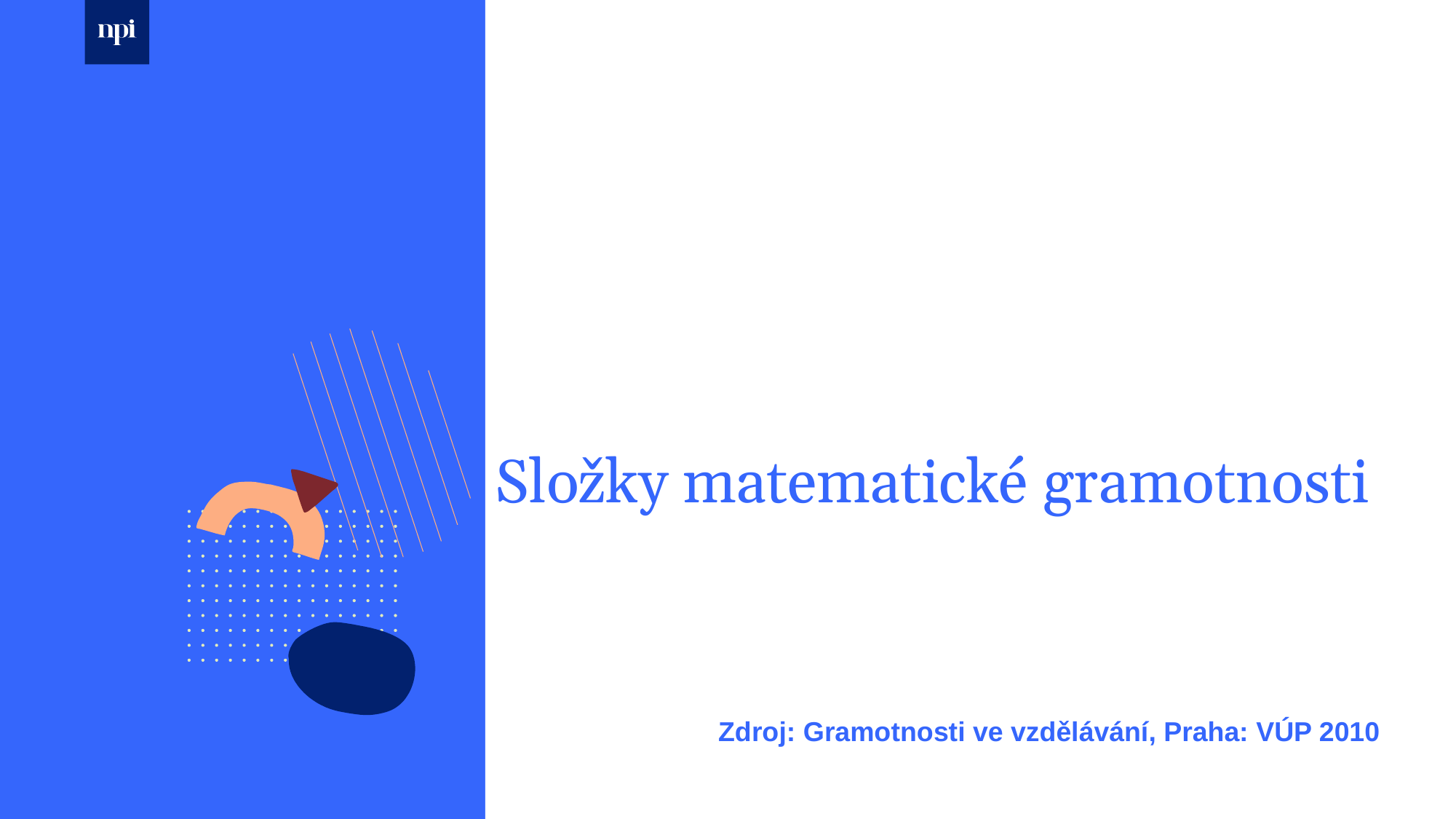

# Složky matematické gramotnosti
Zdroj: Gramotnosti ve vzdělávání, Praha: VÚP 2010